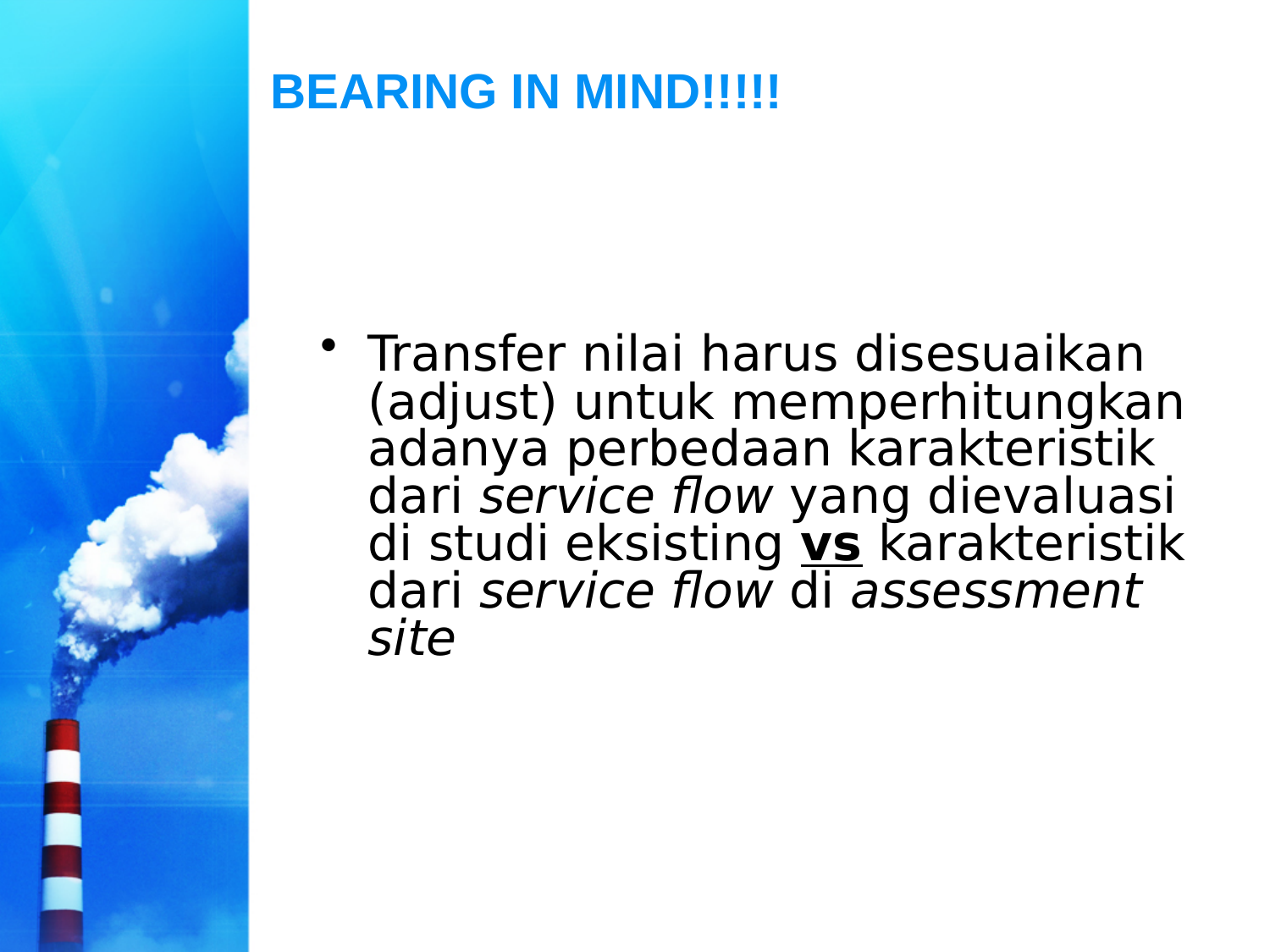

# BEARING IN MIND!!!!!
Transfer nilai harus disesuaikan (adjust) untuk memperhitungkan adanya perbedaan karakteristik dari service flow yang dievaluasi di studi eksisting vs karakteristik dari service flow di assessment site